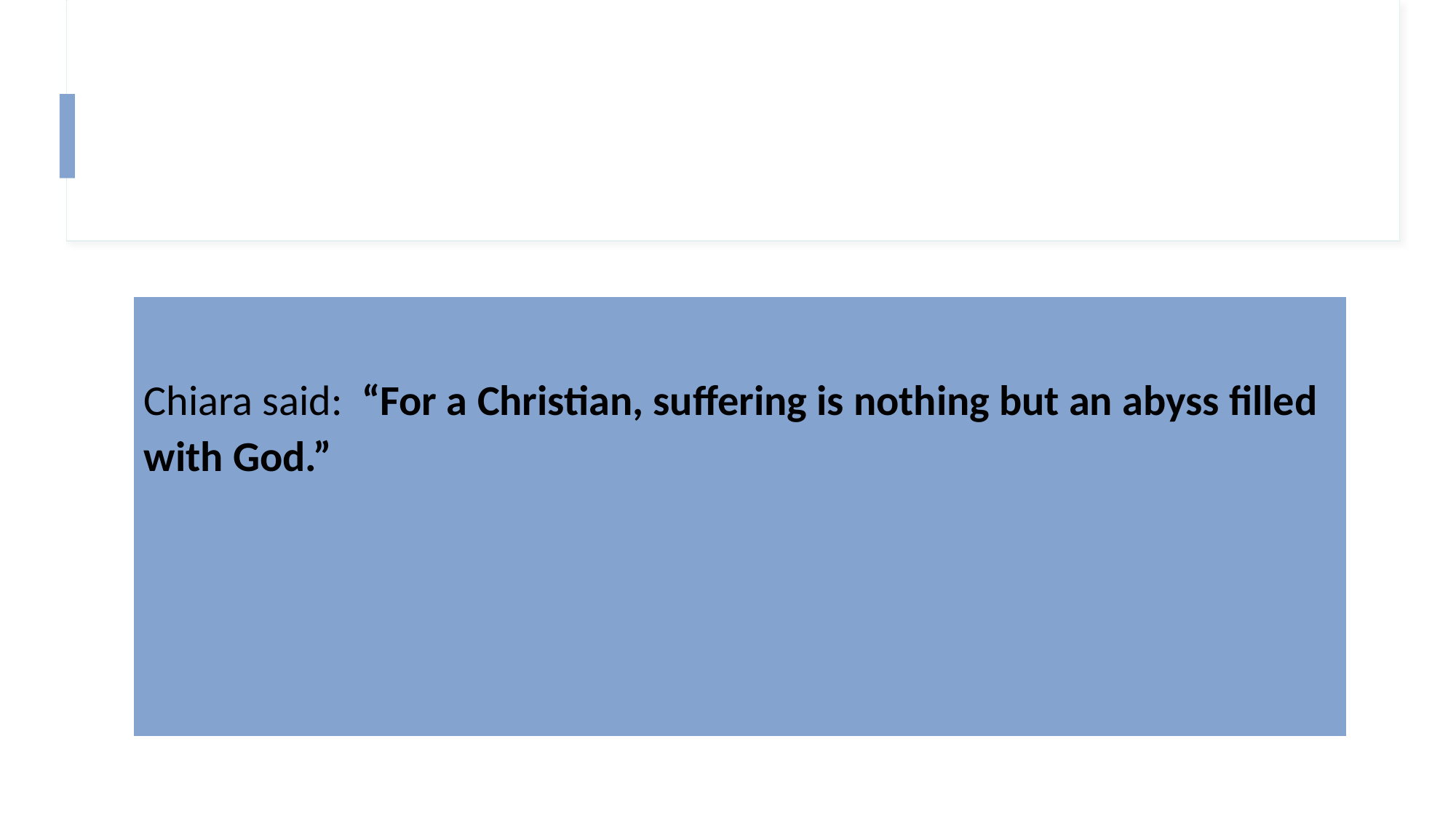

#

Chiara said:  “For a Christian, suffering is nothing but an abyss filled with God.”